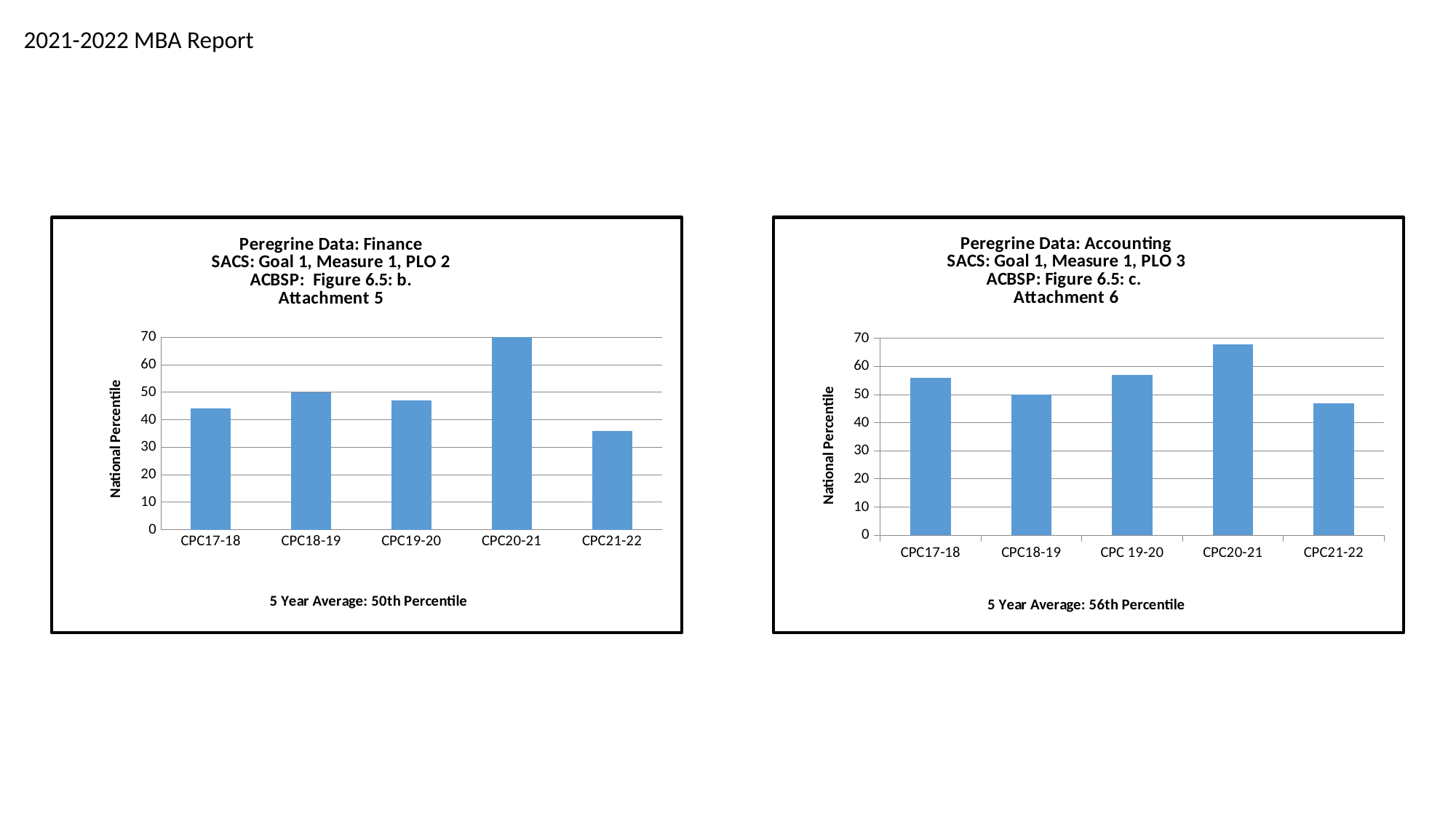

# 2021-2022 MBA Report

### Chart: Peregrine Data: Accounting
SACS: Goal 1, Measure 1, PLO 3
ACBSP: Figure 6.5: c.
Attachment 6

| Category | Data Pt |
|---|---|
| CPC17-18 | 56.0 |
| CPC18-19 | 50.0 |
| CPC 19-20 | 57.0 |
| CPC20-21 | 68.0 |
| CPC21-22 | 47.0 |

### Chart: Peregrine Data: Finance
SACS: Goal 1, Measure 1, PLO 2
ACBSP:  Figure 6.5: b.
Attachment 5

| Category | Data Pt |
|---|---|
| CPC17-18 | 44.0 |
| CPC18-19 | 50.0 |
| CPC19-20 | 47.0 |
| CPC20-21 | 73.0 |
| CPC21-22 | 36.0 |